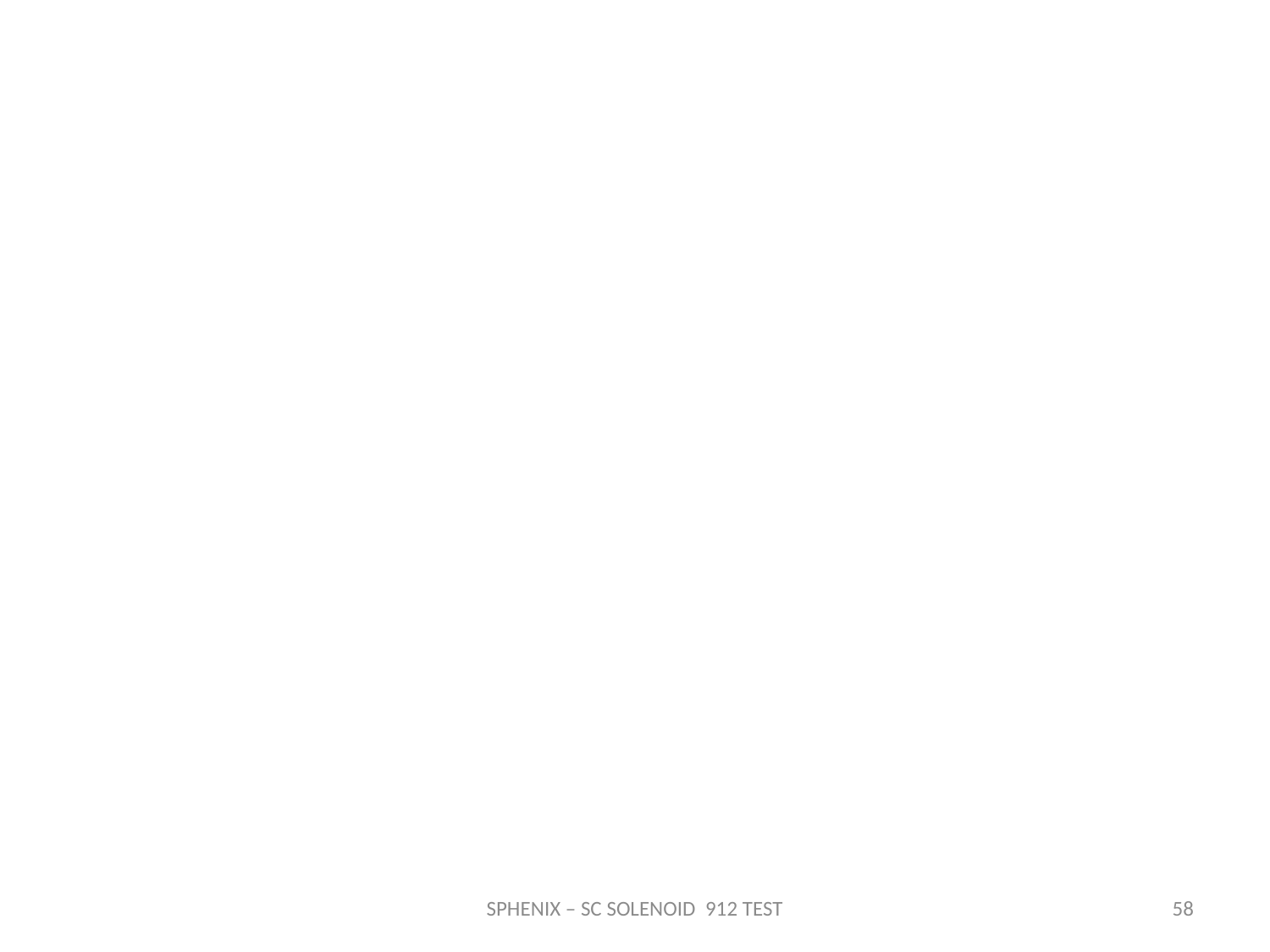

#
SPHENIX – SC SOLENOID  912 TEST
58